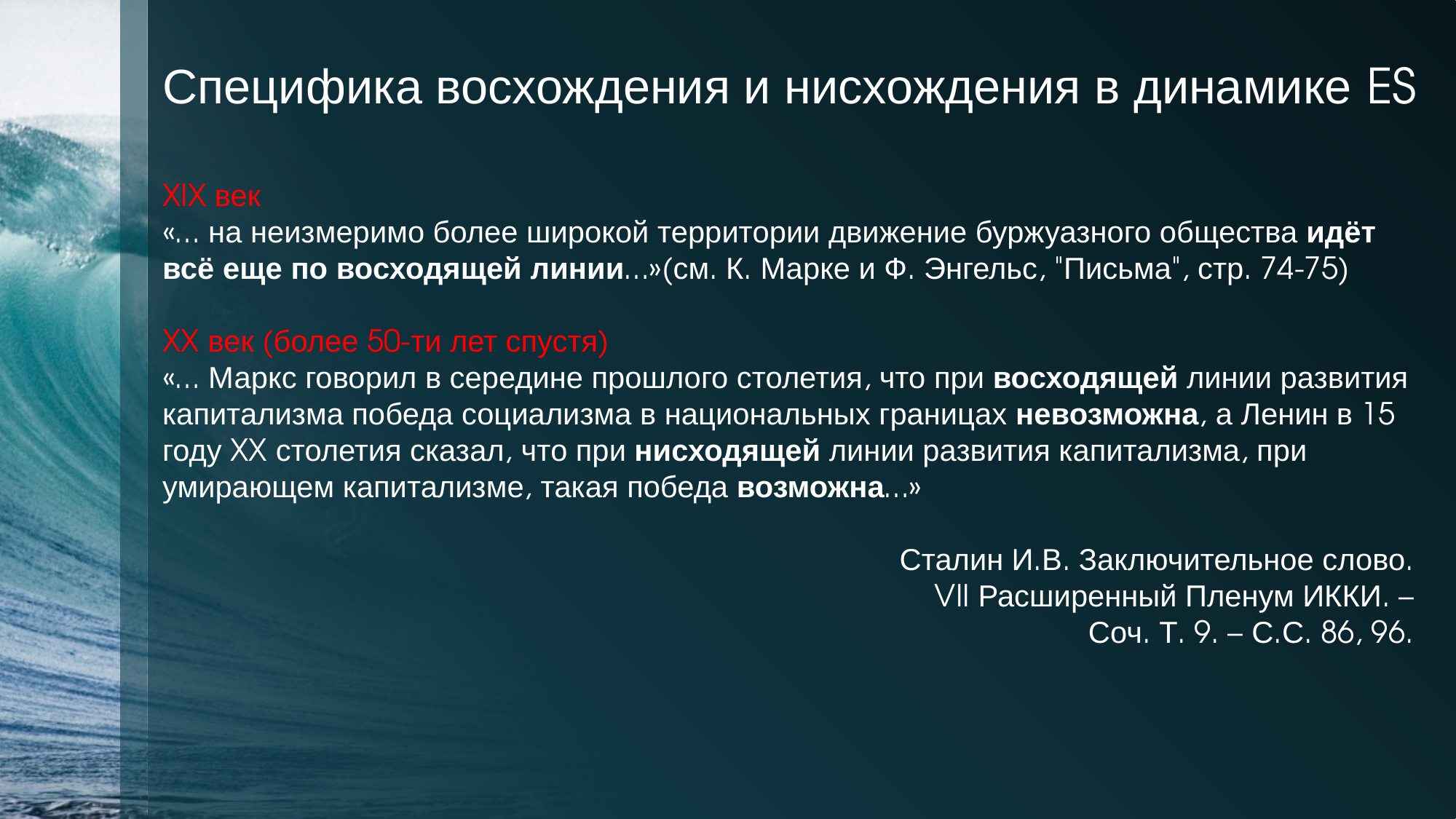

# Специфика восхождения и нисхождения в динамике ES
XIX век
«… на неизмеримо более широкой территории движение буржуазного общества идёт всё еще по восходящей линии…»(см. К. Марке и Ф. Энгельс, "Письма", стр. 74-75)

XX век (более 50-ти лет спустя)
«… Маркс говорил в середине прошлого столетия, что при восходящей линии развития капитализма победа социализма в национальных границах невозможна, а Ленин в 15 году XX столетия сказал, что при нисходящей линии развития капитализма, при умирающем капитализме, такая победа возможна…»

Сталин И.В. Заключительное слово.
VII Расширенный Пленум ИККИ. –
Соч. Т. 9. – С.С. 86, 96.